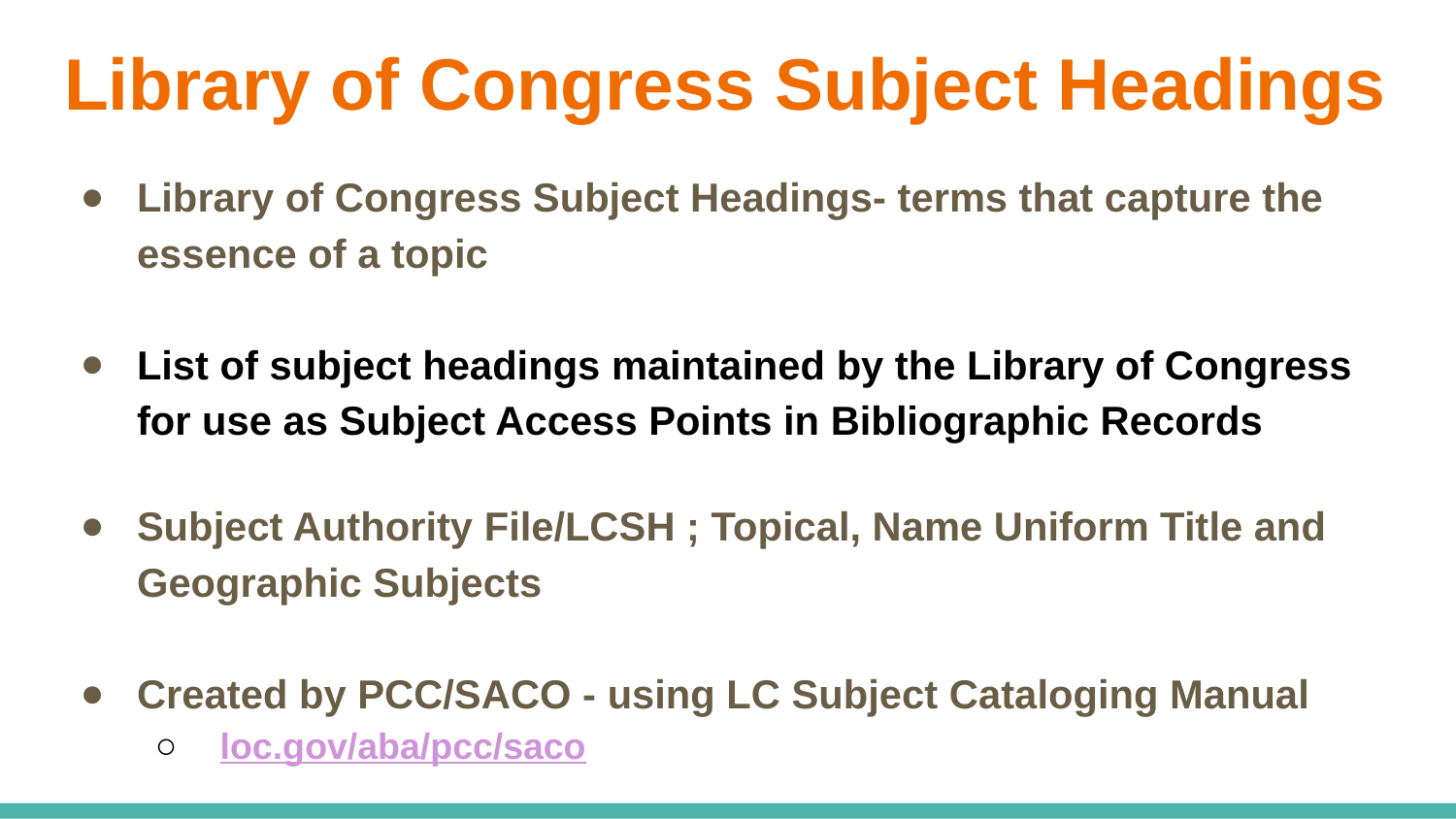

# Library of Congress Subject Headings
Library of Congress Subject Headings- terms that capture the essence of a topic

List of subject headings maintained by the Library of Congress for use as Subject Access Points in Bibliographic Records

Subject Authority File/LCSH ; Topical, Name Uniform Title and Geographic Subjects

Created by PCC/SACO - using LC Subject Cataloging Manual
 loc.gov/aba/pcc/saco